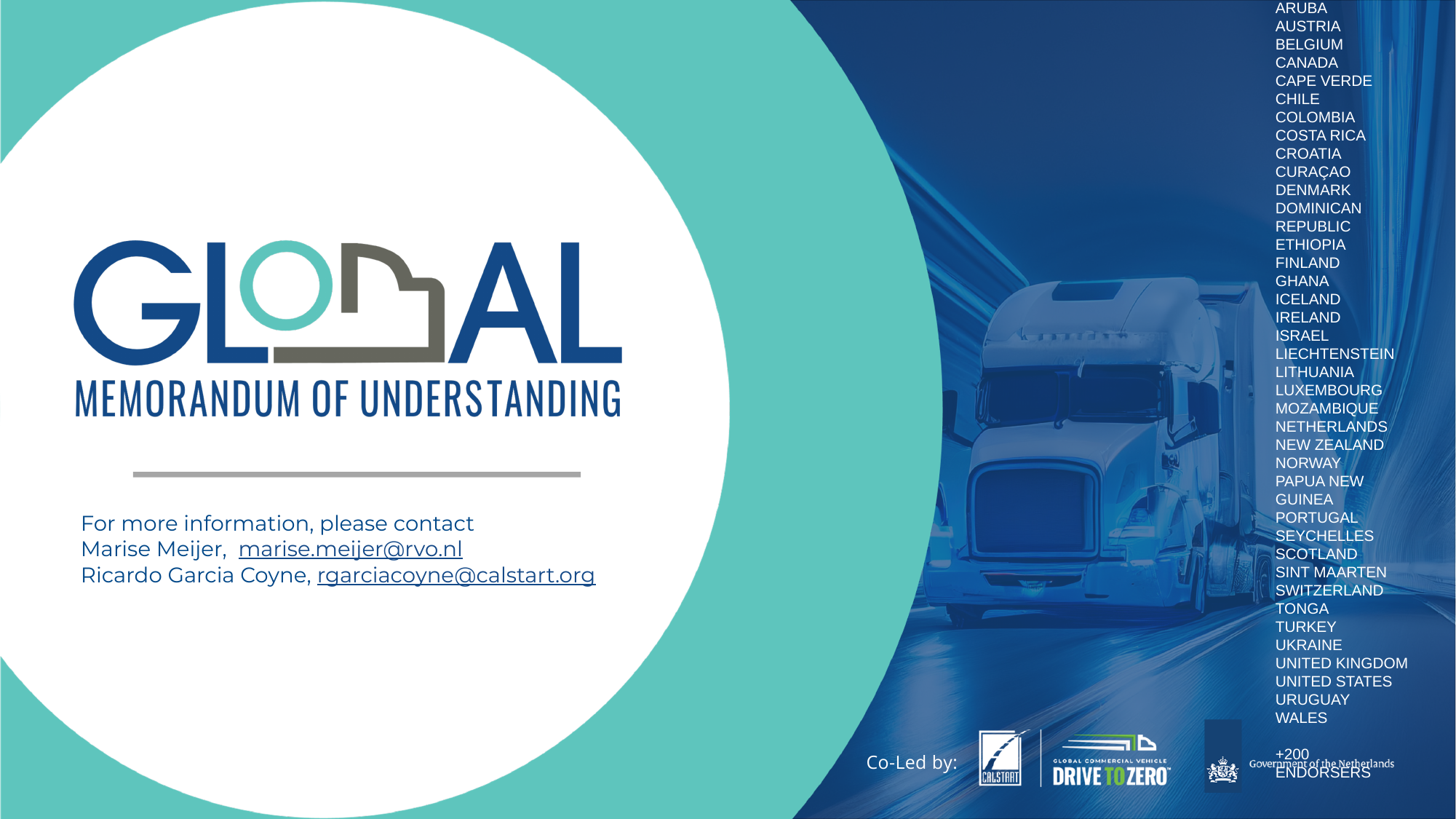

For more information, please contact
Marise Meijer,  marise.meijer@rvo.nl
Ricardo Garcia Coyne, rgarciacoyne@calstart.org